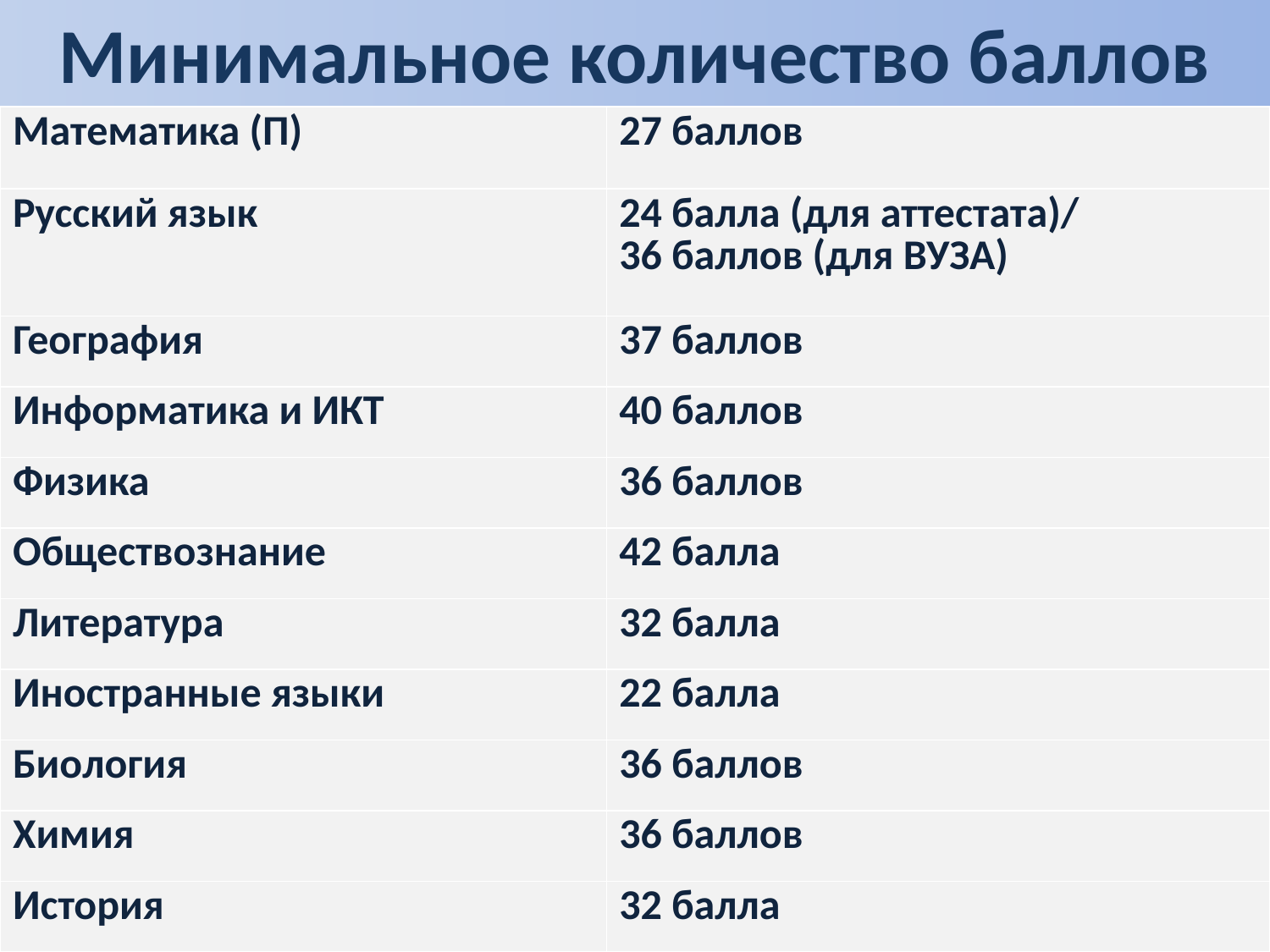

Минимальное количество баллов
| Математика (П) | 27 баллов |
| --- | --- |
| Русский язык | 24 балла (для аттестата)/ 36 баллов (для ВУЗА) |
| География | 37 баллов |
| Информатика и ИКТ | 40 баллов |
| Физика | 36 баллов |
| Обществознание | 42 балла |
| Литература | 32 балла |
| Иностранные языки | 22 балла |
| Биология | 36 баллов |
| Химия | 36 баллов |
| История | 32 балла |